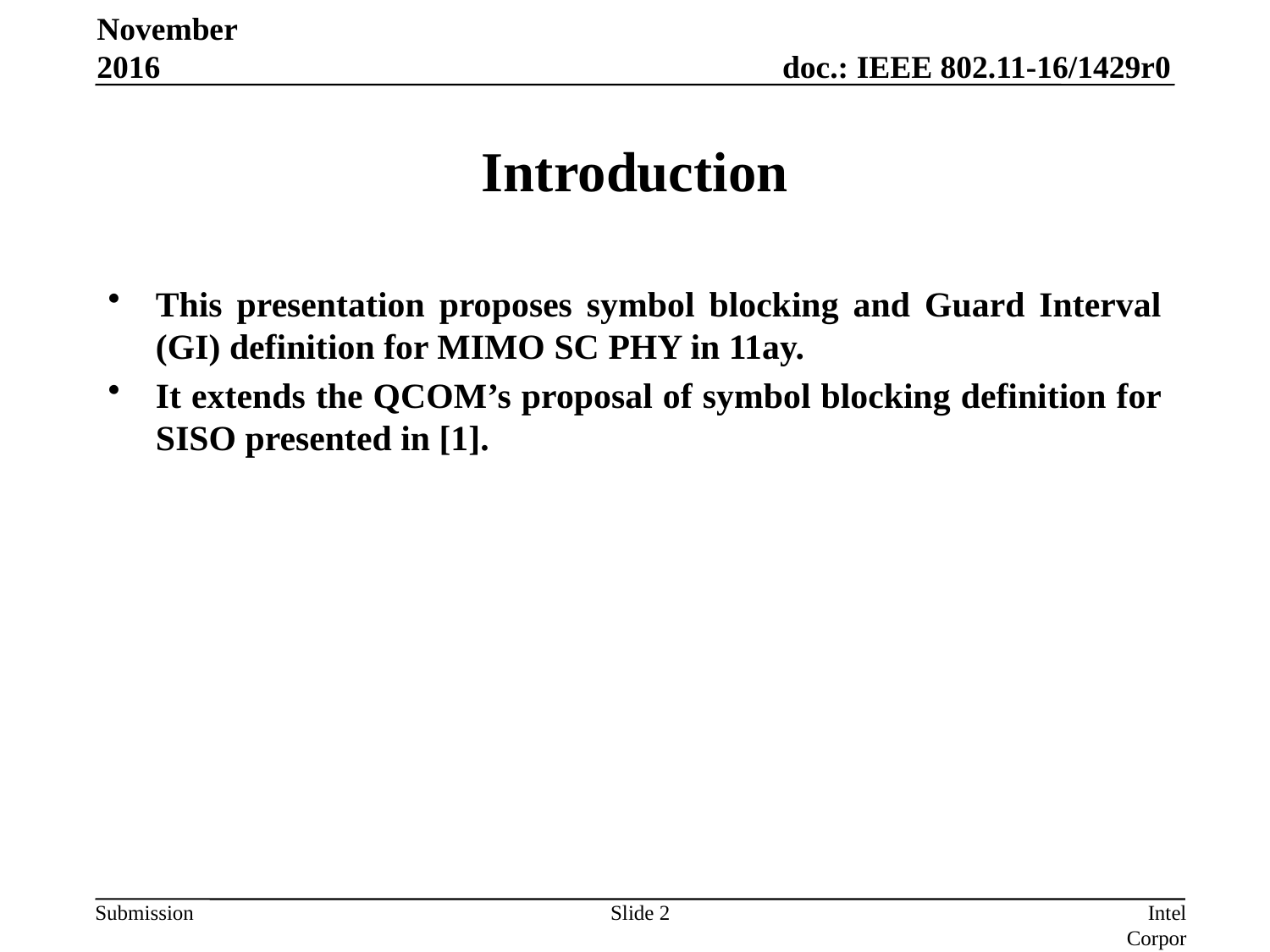

November 2016
# Introduction
This presentation proposes symbol blocking and Guard Interval (GI) definition for MIMO SC PHY in 11ay.
It extends the QCOM’s proposal of symbol blocking definition for SISO presented in [1].
Slide 2
Intel Corporation